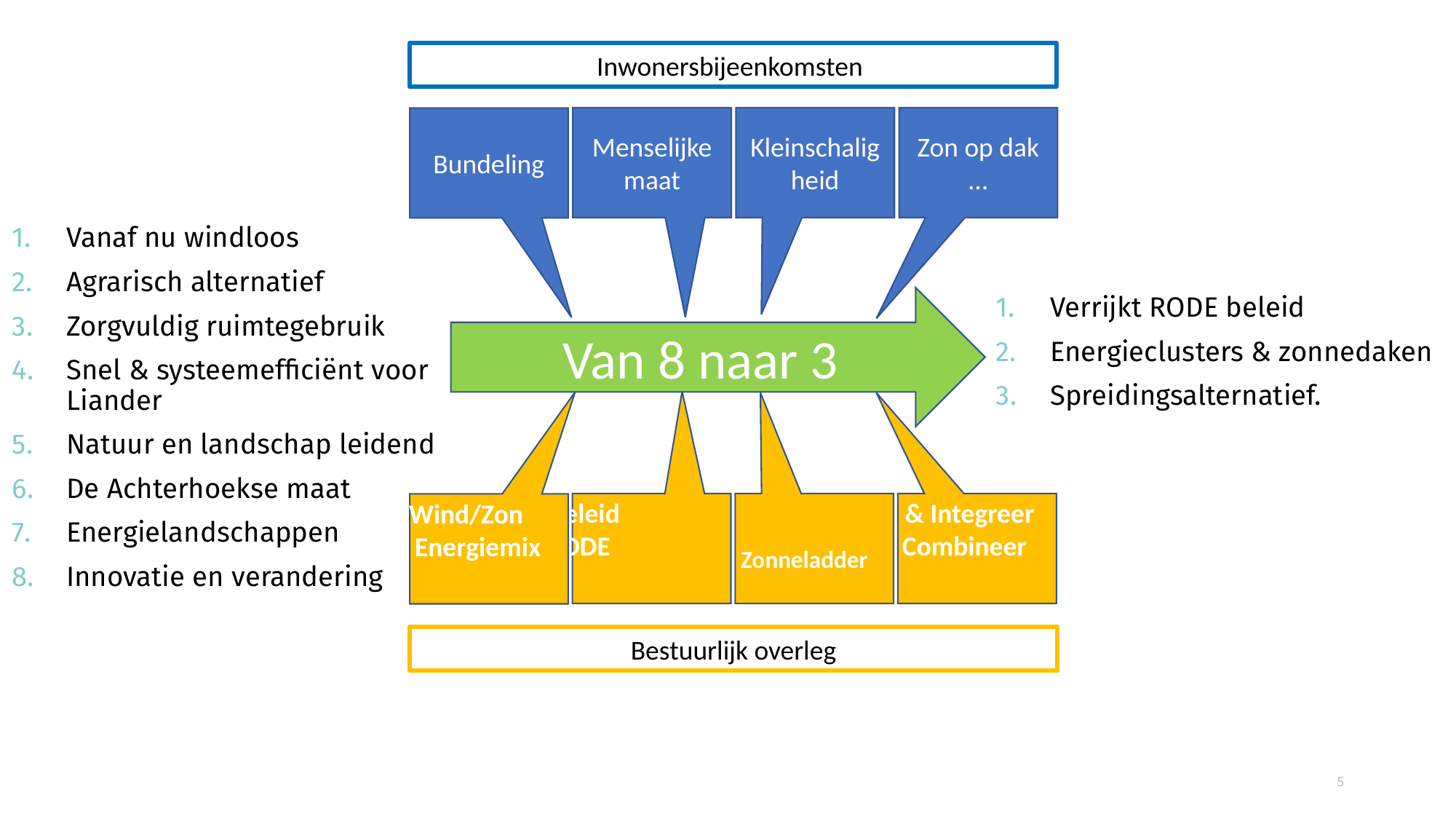

Inwonersbijeenkomsten
Zon op dak
…
Kleinschaligheid
Menselijke maat
Bundeling
Vanaf nu windloos
Agrarisch alternatief
Zorgvuldig ruimtegebruik
Snel & systeemefficiënt voor Liander
Natuur en landschap leidend
De Achterhoekse maat
Energielandschappen
Innovatie en verandering
Van 8 naar 3
Verrijkt RODE beleid
Energieclusters & zonnedaken
Spreidingsalternatief.

RODE beleid
Zonneladder
Combineer & Integreer
Energiemix
Wind/Zon
Bestuurlijk overleg
5